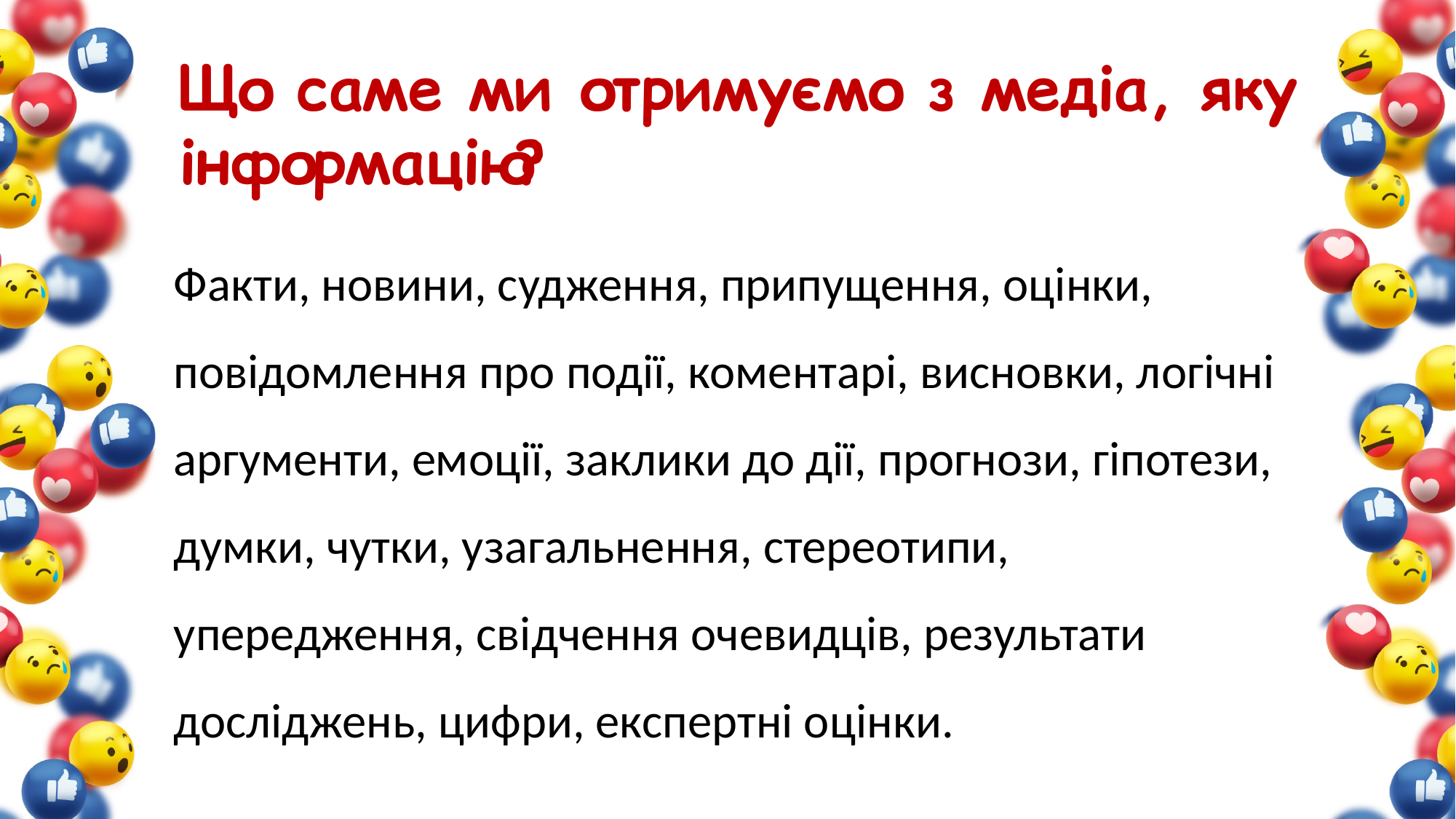

# Що саме ми отримуємо з медіа, яку інформацію?
Факти, новини, судження, припущення, оцінки, повідомлення про події, коментарі, висновки, логічні аргументи, емоції, заклики до дії, прогнози, гіпотези, думки, чутки, узагальнення, стереотипи, упередження, свідчення очевидців, результати досліджень, цифри, експертні оцінки.